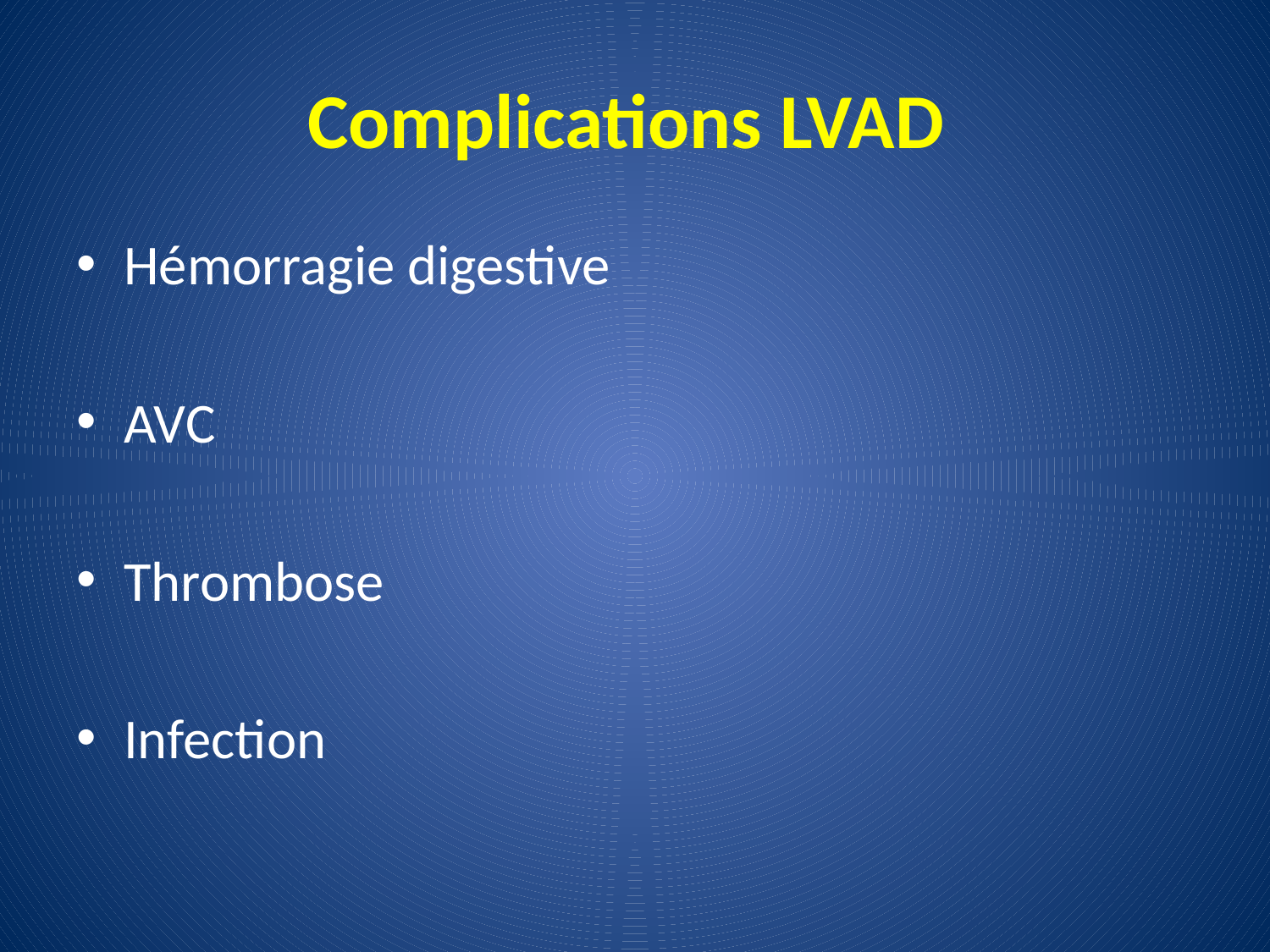

# Complications LVAD
Hémorragie digestive

AVC

Thrombose

Infection